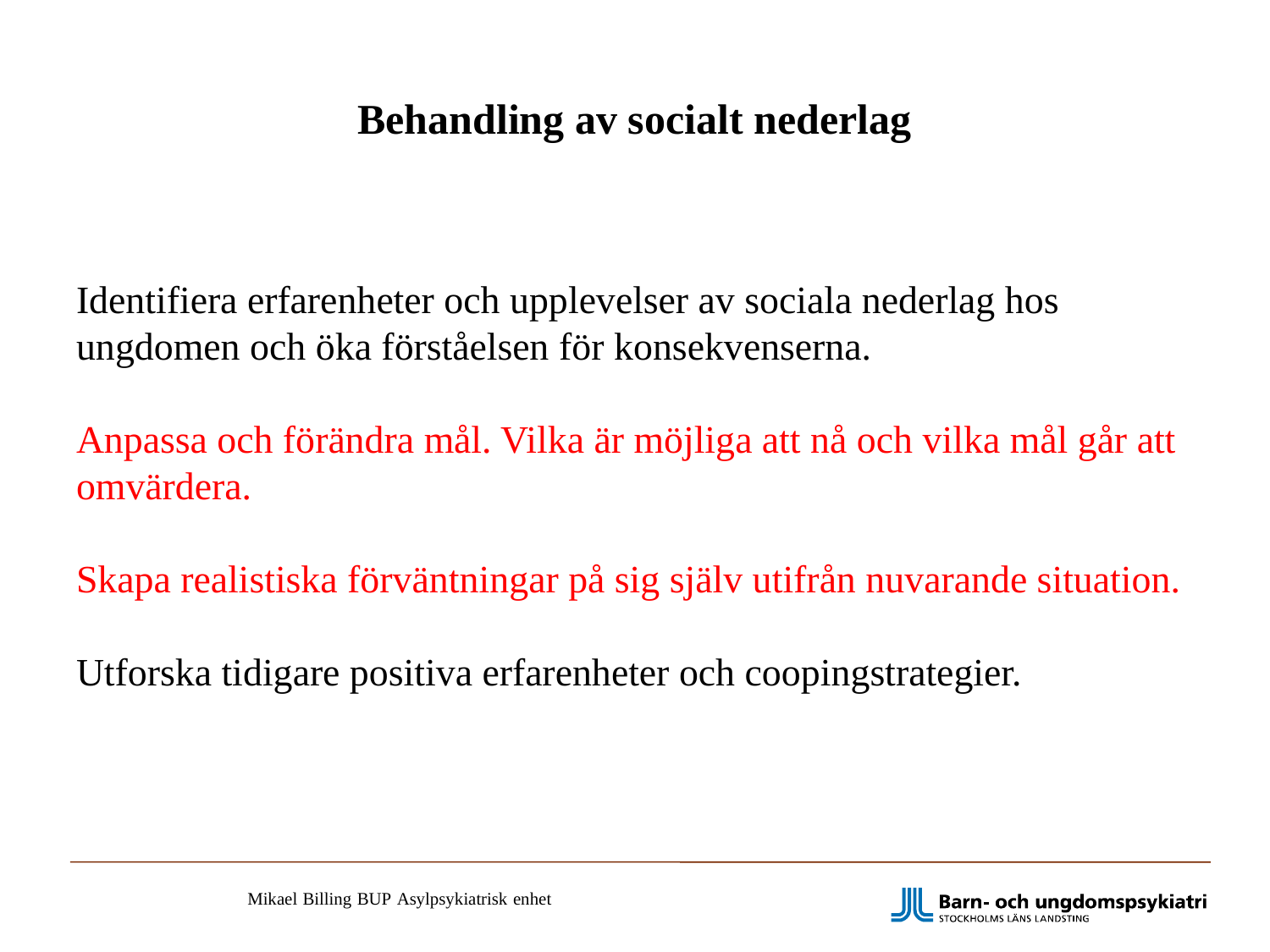

# Behandling av socialt nederlag

Identifiera erfarenheter och upplevelser av sociala nederlag hos ungdomen och öka förståelsen för konsekvenserna.

Anpassa och förändra mål. Vilka är möjliga att nå och vilka mål går att omvärdera.

Skapa realistiska förväntningar på sig själv utifrån nuvarande situation.

Utforska tidigare positiva erfarenheter och coopingstrategier.